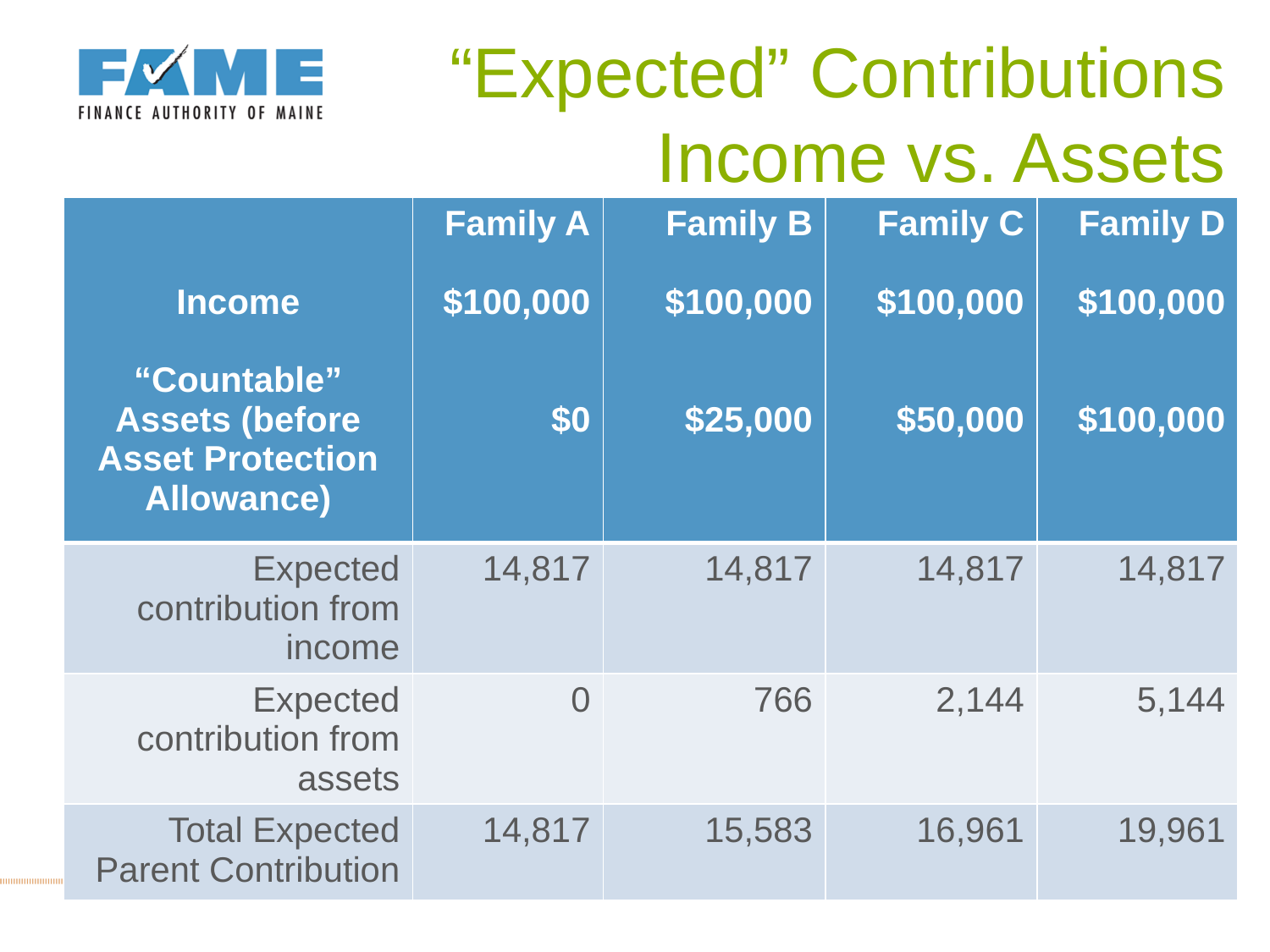

# “Expected” Contributions Income vs. Assets
| Income “Countable” Assets (before Asset Protection Allowance) | Family A $100,000 $0 | Family B $100,000 $25,000 | Family C $100,000 $50,000 | Family D $100,000 $100,000 |
| --- | --- | --- | --- | --- |
| Expected contribution from income | 14,817 | 14,817 | 14,817 | 14,817 |
| Expected contribution from assets | 0 | 766 | 2,144 | 5,144 |
| Total Expected Parent Contribution | 14,817 | 15,583 | 16,961 | 19,961 |